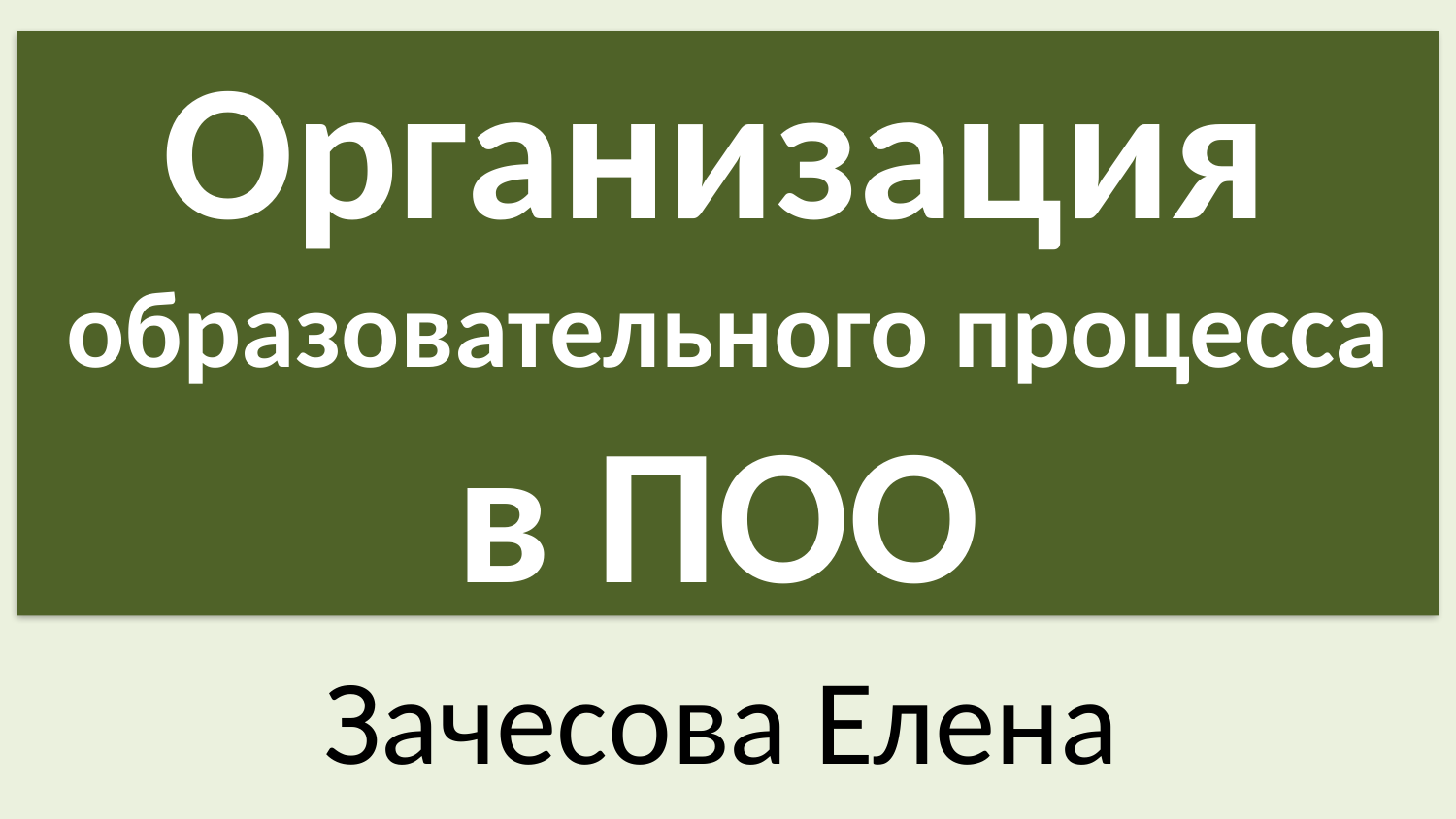

# Организация образовательного процесса в ПОО
Зачесова Елена Васильевна, Москва